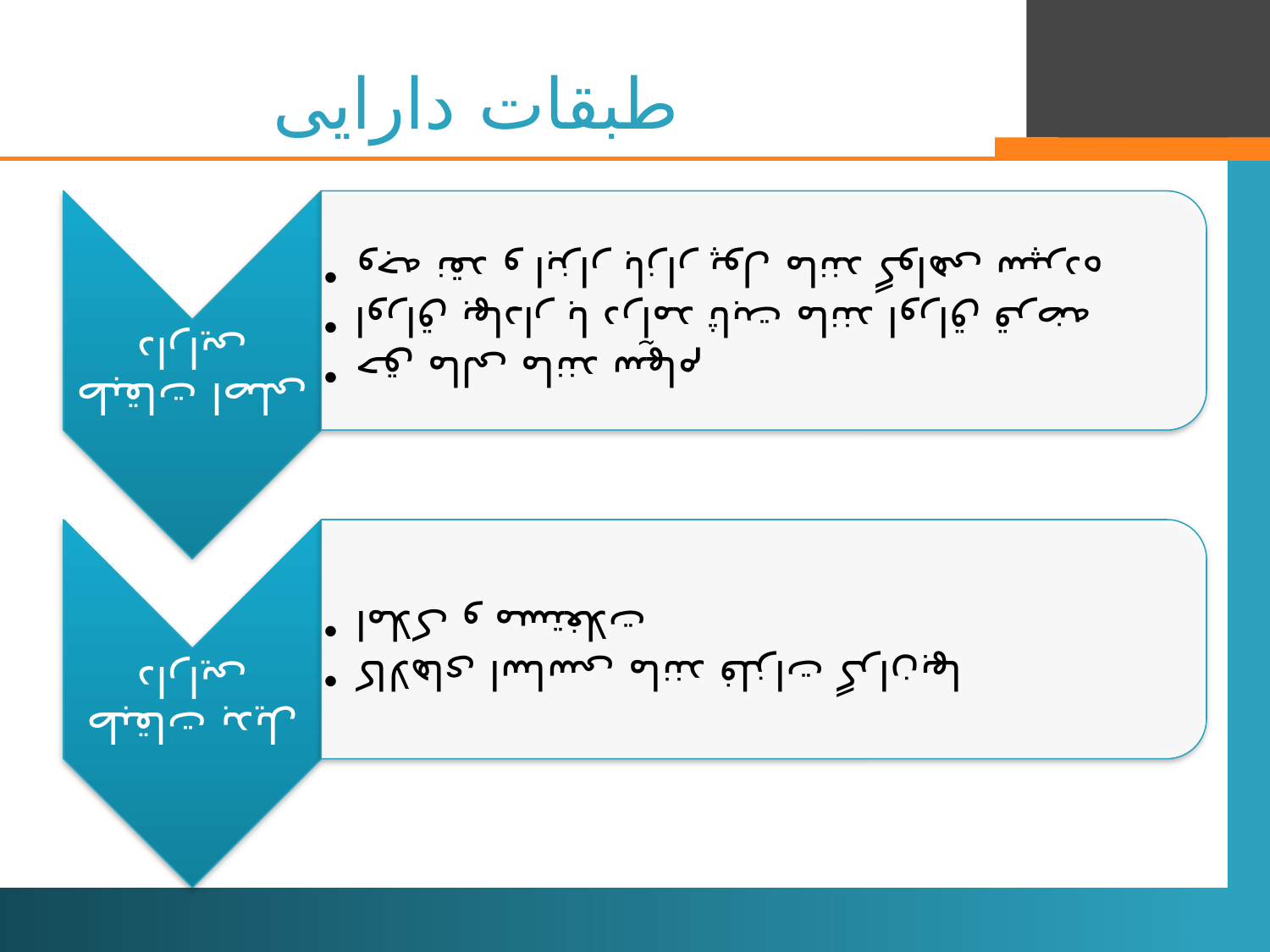

# طبقات دارایی
طبقات اصلی دارایی
حق مالی مانند سهام
اوراق بهادار با درآمد ثابت مانند اوراق قرضه
وجه نقد و ابزار بازار پول مانند گواهی سپرده
طبقات بدیل دارایی
کالاهای اساسی مانند فلزات گران‌بها
املاک و مستغلات
4